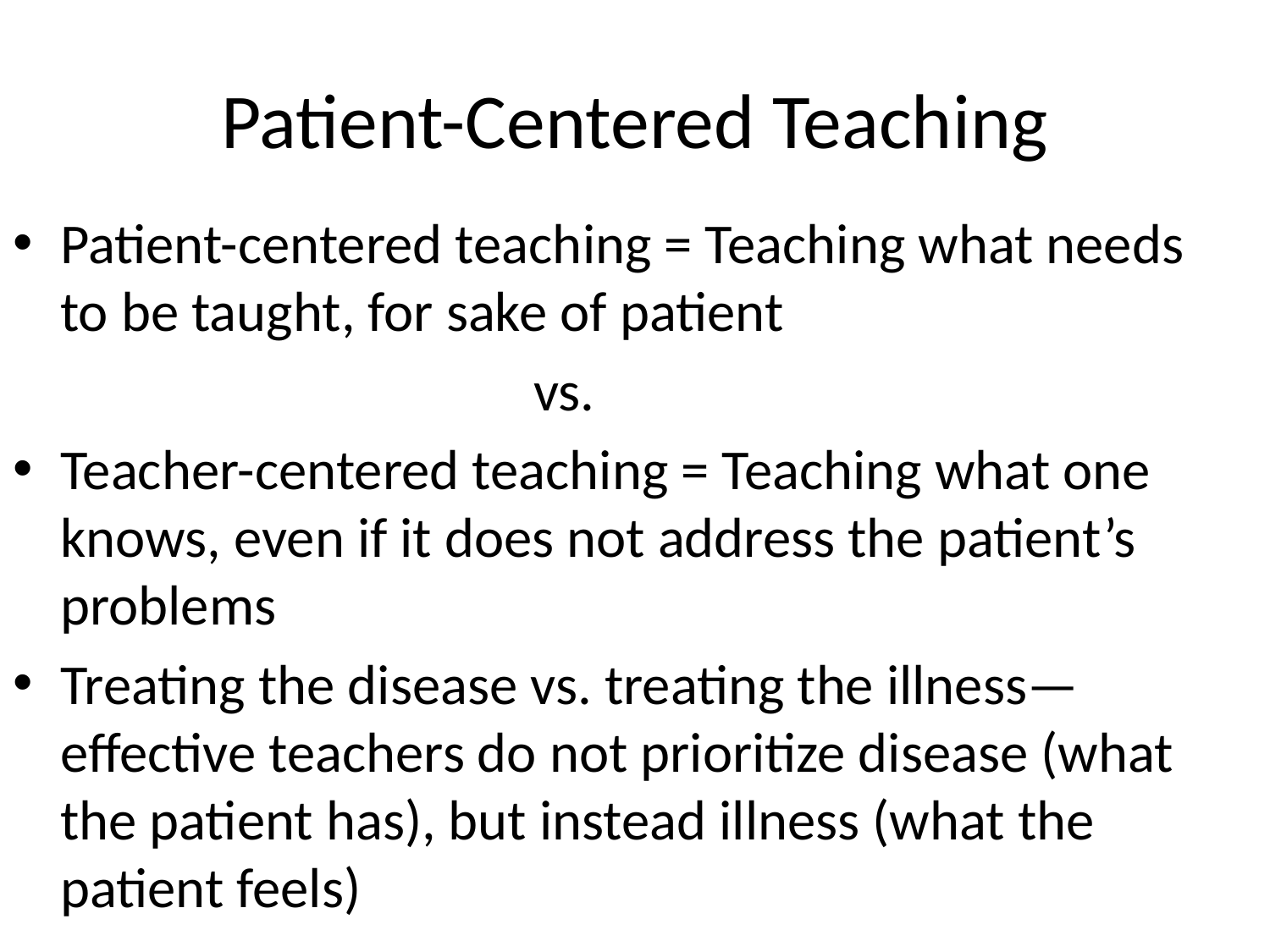

# Patient-Centered Teaching
Patient-centered teaching = Teaching what needs to be taught, for sake of patient
                                         vs.
Teacher-centered teaching = Teaching what one knows, even if it does not address the patient’s problems
Treating the disease vs. treating the illness— effective teachers do not prioritize disease (what the patient has), but instead illness (what the patient feels)